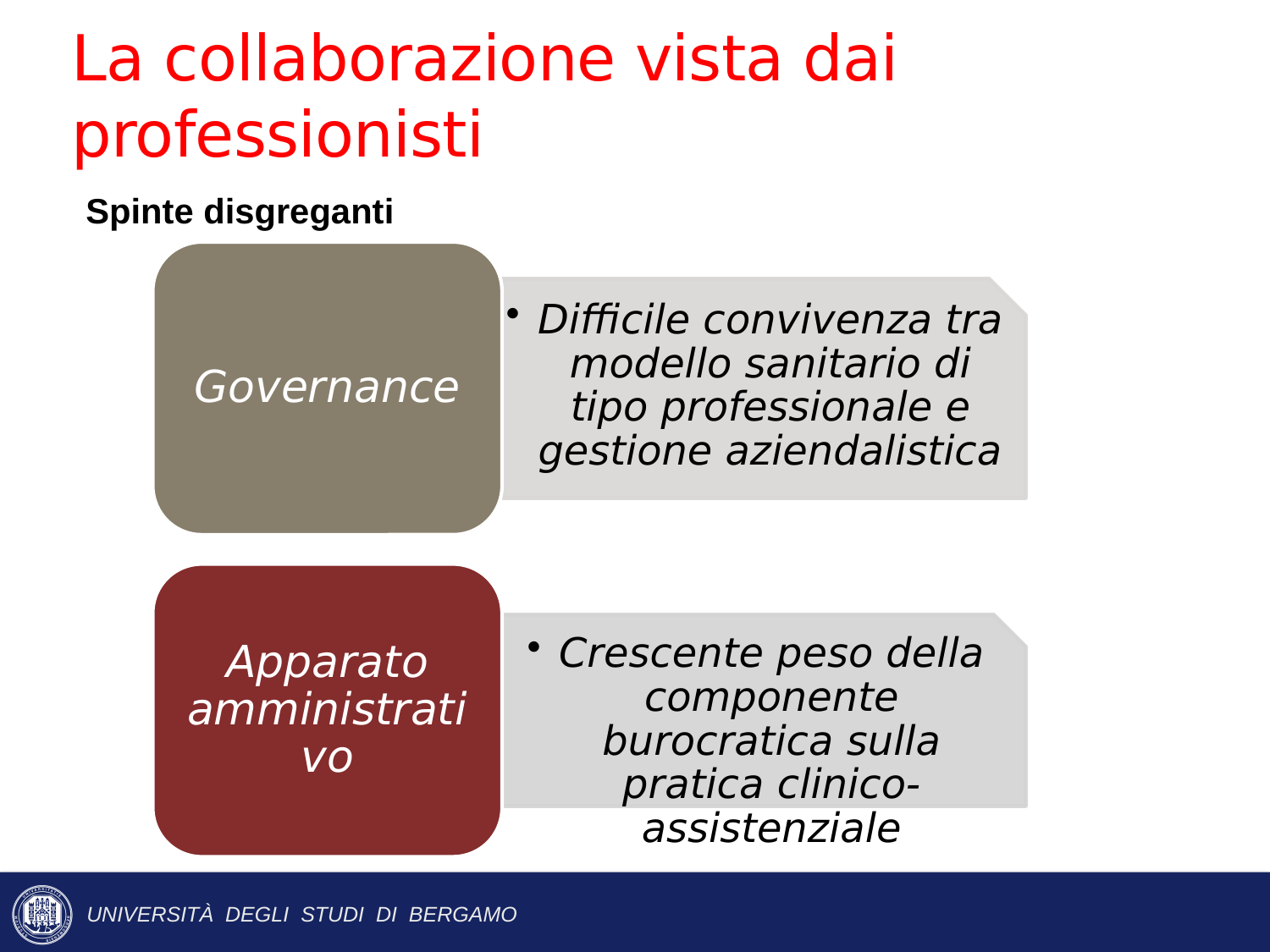

# La collaborazione vista dai professionisti
Spinte disgreganti
Difficile convivenza tra modello sanitario di tipo professionale e gestione aziendalistica
Governance
Crescente peso della componente burocratica sulla pratica clinico-assistenziale
Apparato amministrativo